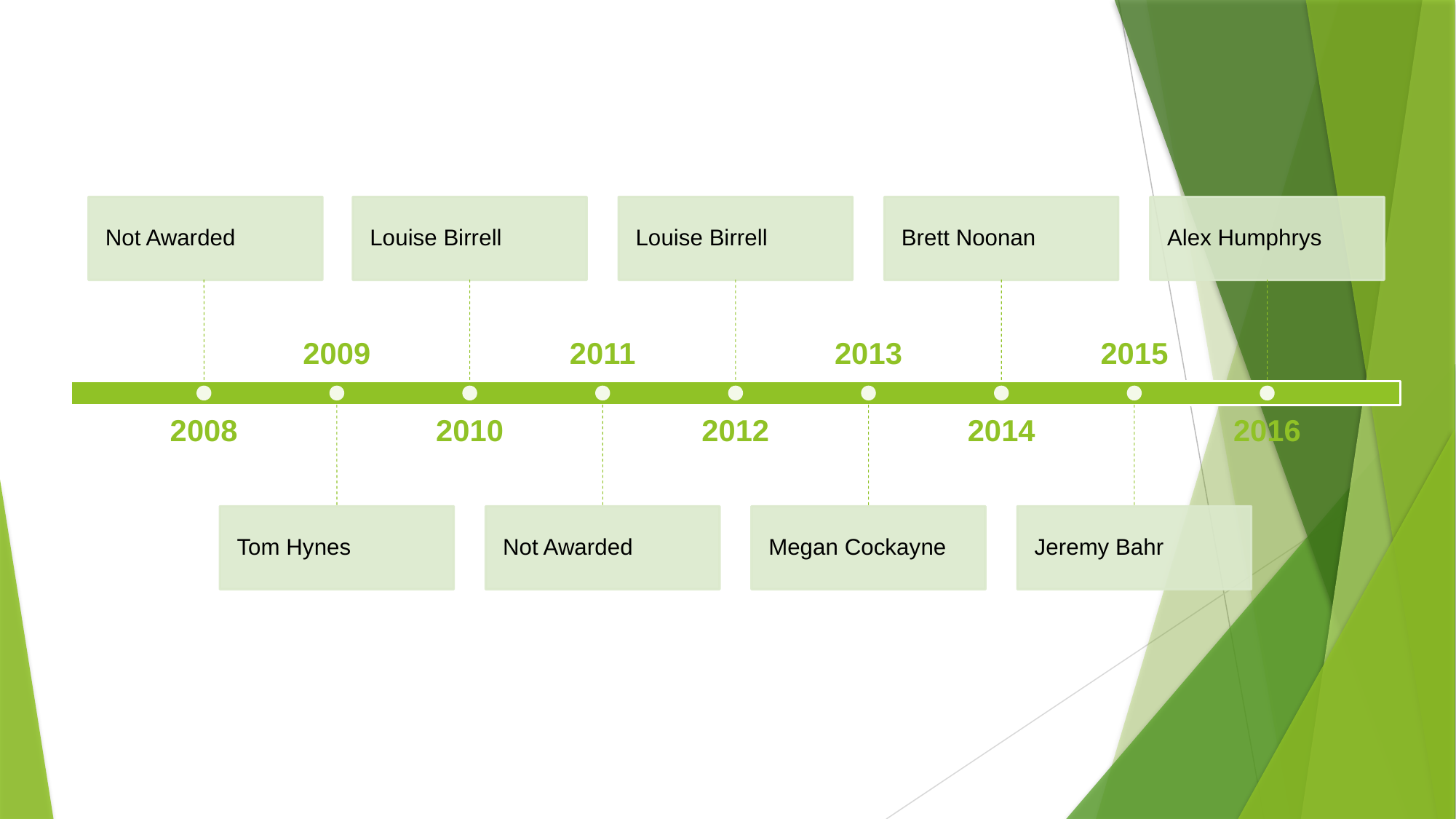

2008
Not Awarded
2009
Tom Hynes
2010
Louise Birrell
2011
Not Awarded
2012
Louise Birrell
2013
Megan Cockayne
2014
Brett Noonan
2015
Jeremy Bahr
2016
Alex Humphrys